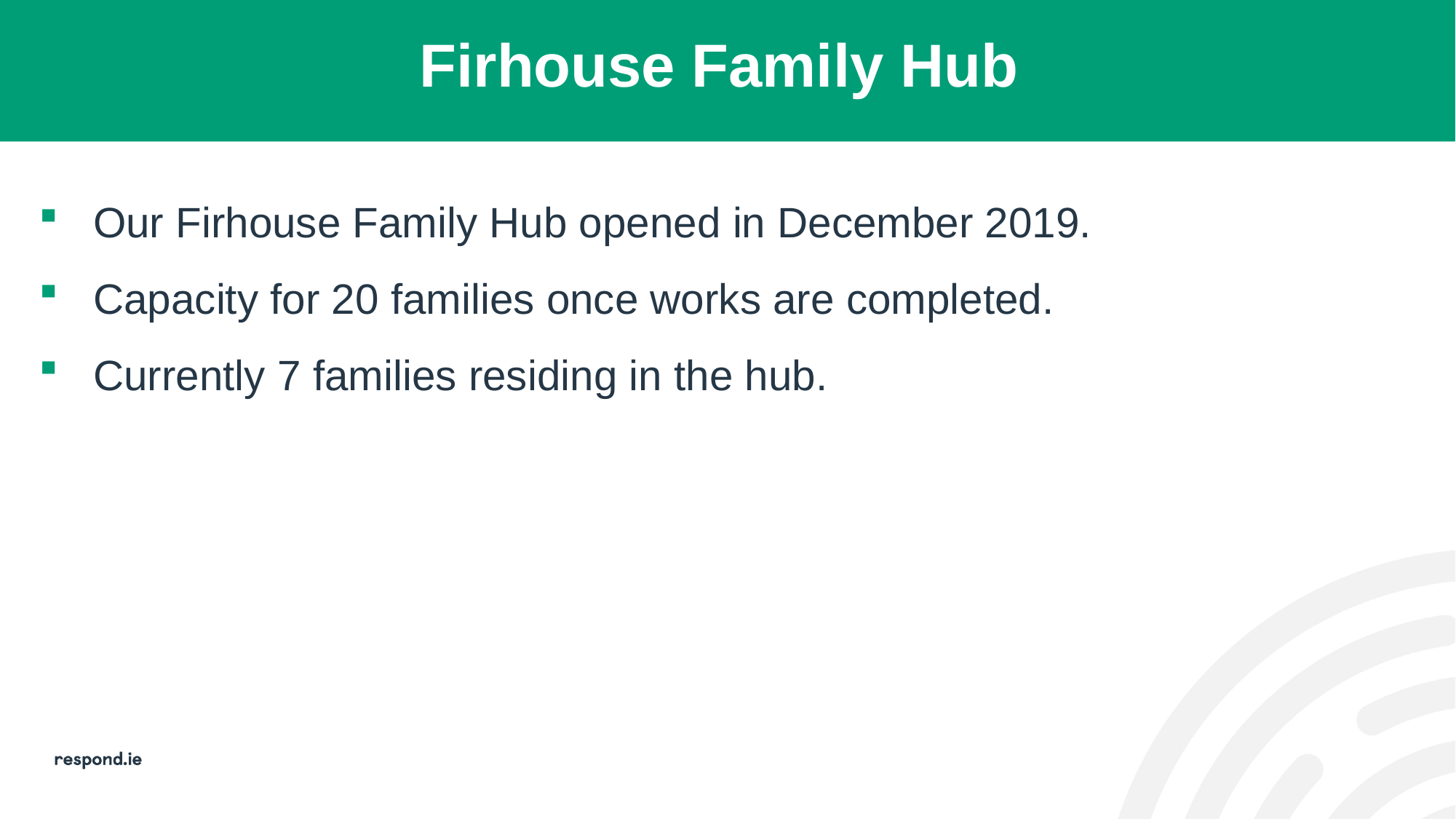

# Firhouse Family Hub

Our Firhouse Family Hub opened in December 2019.
Capacity for 20 families once works are completed.
Currently 7 families residing in the hub.